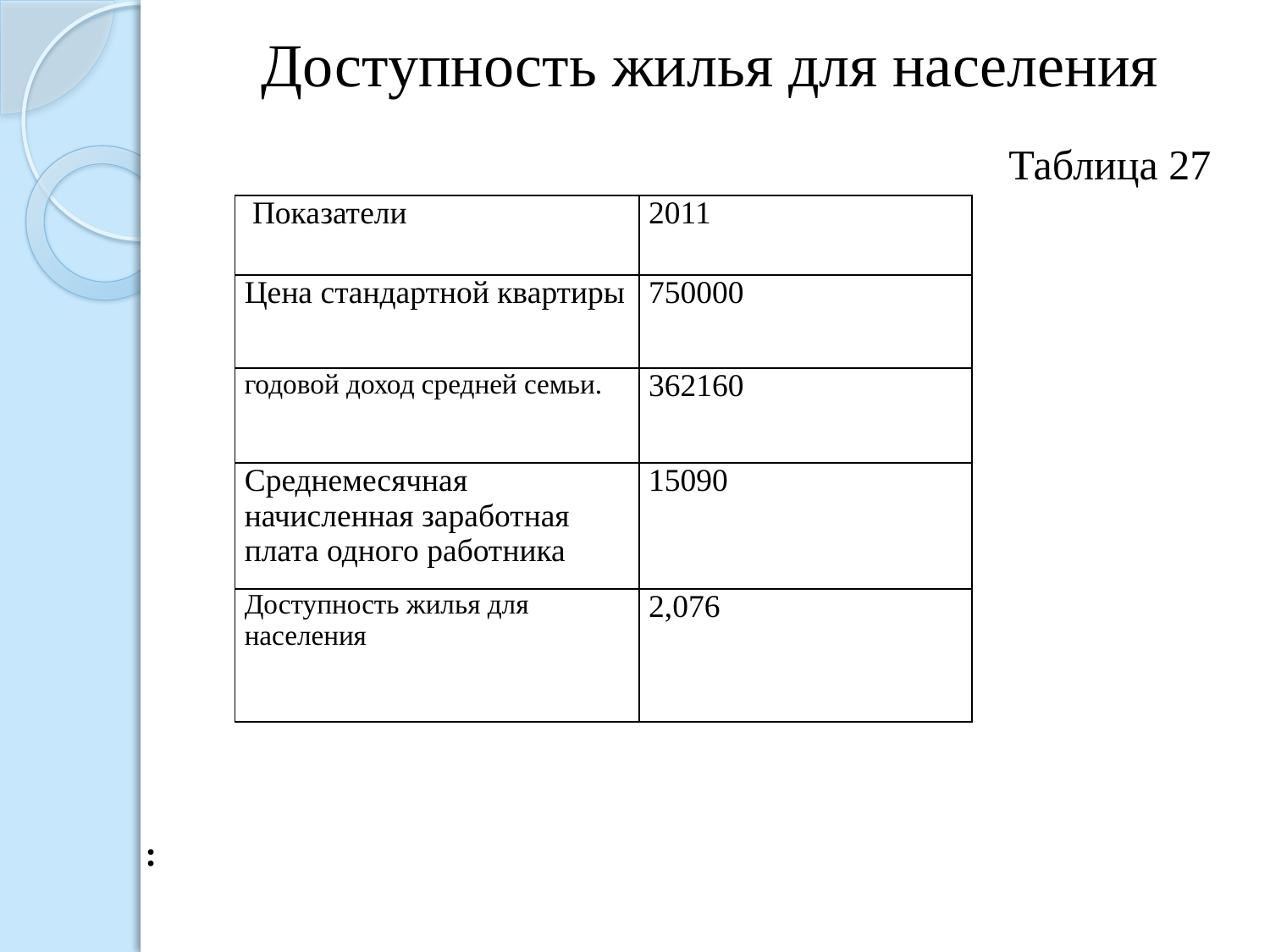

Доступность жилья для населения
Таблица 27
| Показатели | 2011 |
| --- | --- |
| Цена стандартной квартиры | 750000 |
| годовой доход средней семьи. | 362160 |
| Среднемесячная начисленная заработная плата одного работника | 15090 |
| Доступность жилья для населения | 2,076 |
: